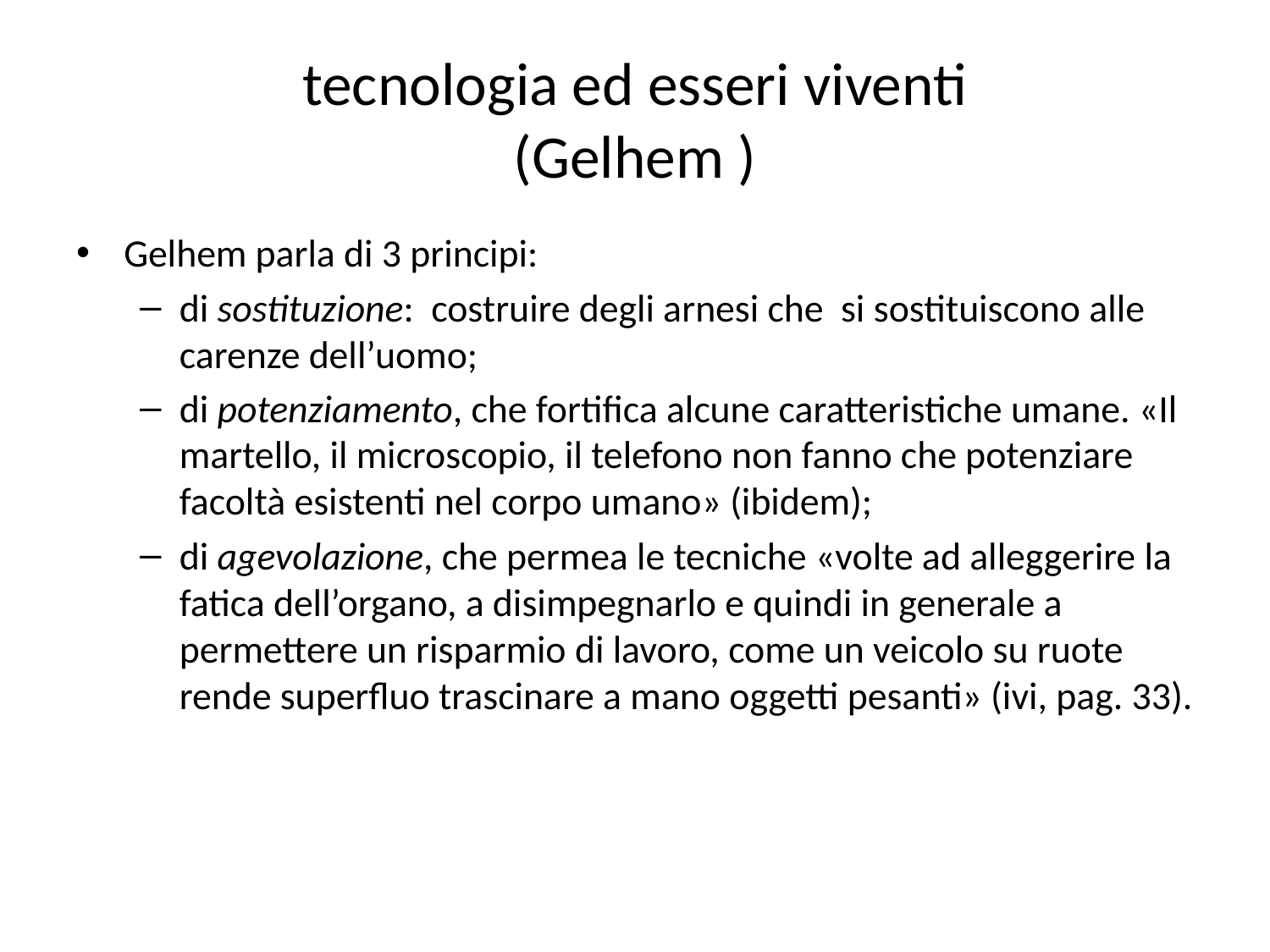

# tecnologia ed esseri viventi (Gelhem )
Gelhem parla di 3 principi:
di sostituzione:  costruire degli arnesi che  si sostituiscono alle carenze dell’uomo;
di potenziamento, che fortifica alcune caratteristiche umane. «Il martello, il microscopio, il telefono non fanno che potenziare facoltà esistenti nel corpo umano» (ibidem);
di agevolazione, che permea le tecniche «volte ad alleggerire la fatica dell’organo, a disimpegnarlo e quindi in generale a permettere un risparmio di lavoro, come un veicolo su ruote rende superfluo trascinare a mano oggetti pesanti» (ivi, pag. 33).